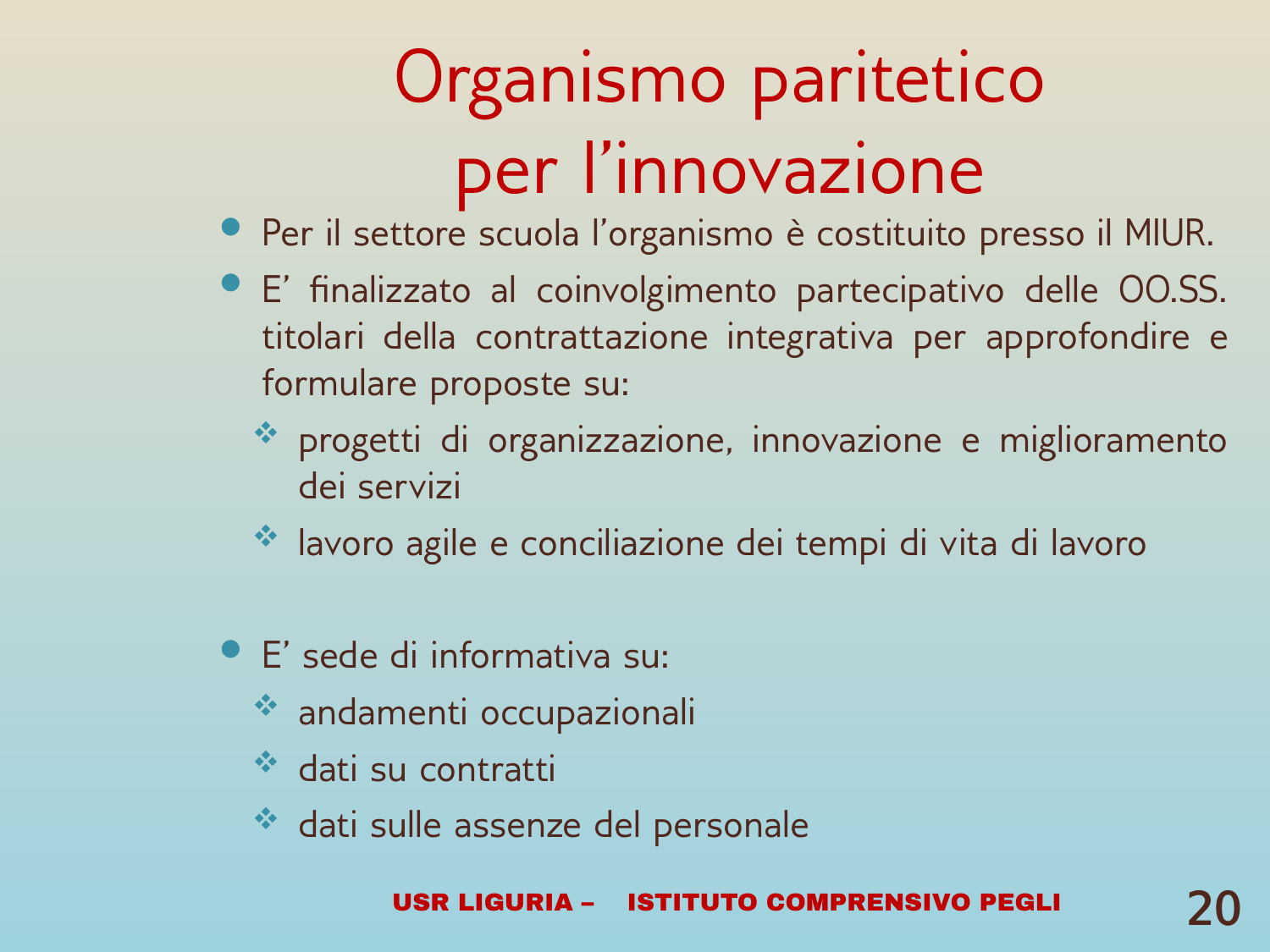

# Organismo paritetico per l’innovazione
Per il settore scuola l’organismo è costituito presso il MIUR.
E’ finalizzato al coinvolgimento partecipativo delle OO.SS. titolari della contrattazione integrativa per approfondire e formulare proposte su:
progetti di organizzazione, innovazione e miglioramento dei servizi
lavoro agile e conciliazione dei tempi di vita di lavoro

E’ sede di informativa su:
andamenti occupazionali
dati su contratti
dati sulle assenze del personale
USR LIGURIA –    ISTITUTO COMPRENSIVO PEGLI
20